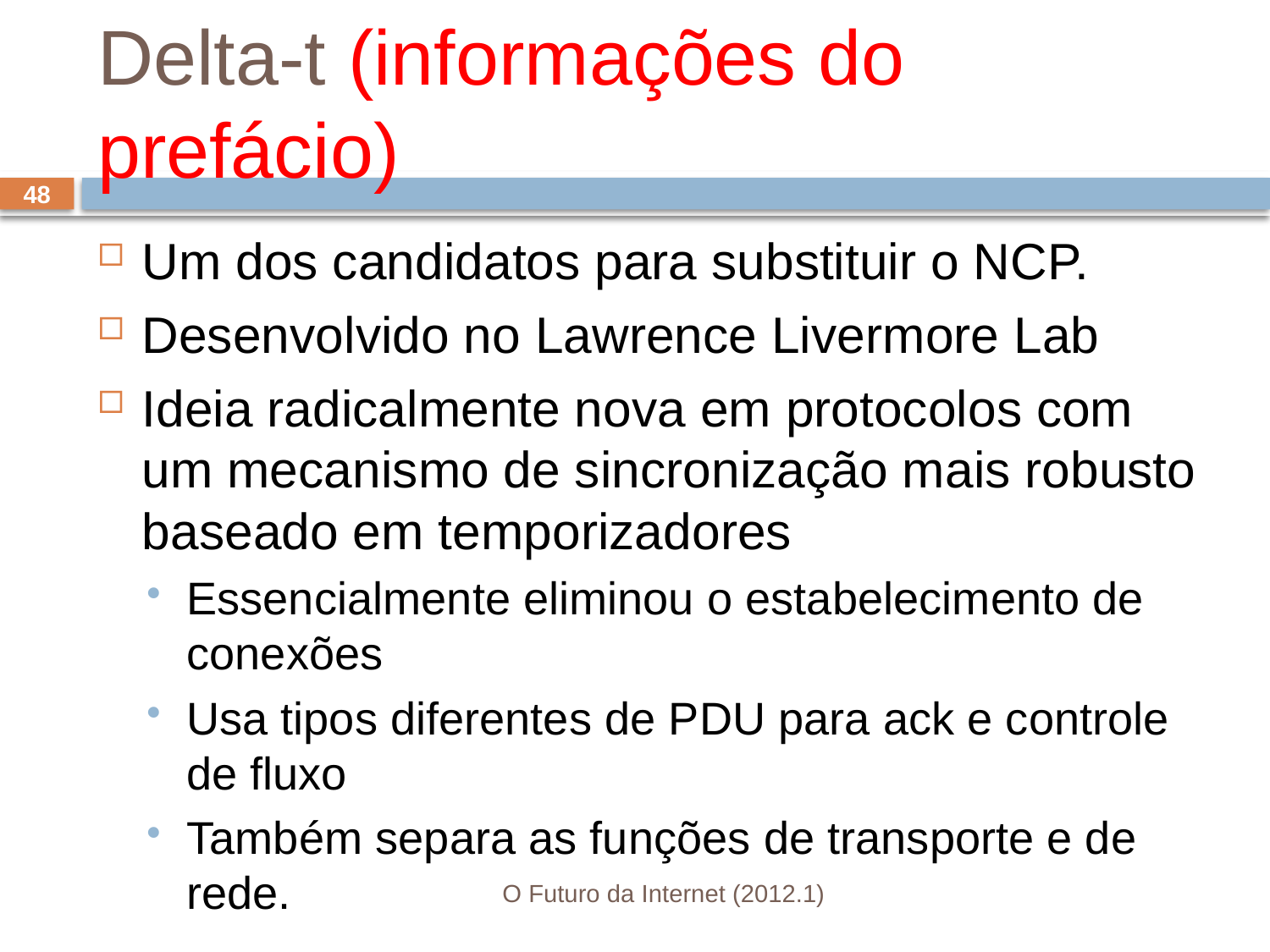

# Delta-t (informações do prefácio)
48
Um dos candidatos para substituir o NCP.
Desenvolvido no Lawrence Livermore Lab
Ideia radicalmente nova em protocolos com um mecanismo de sincronização mais robusto baseado em temporizadores
Essencialmente eliminou o estabelecimento de conexões
Usa tipos diferentes de PDU para ack e controle de fluxo
Também separa as funções de transporte e de rede.
O Futuro da Internet (2012.1)